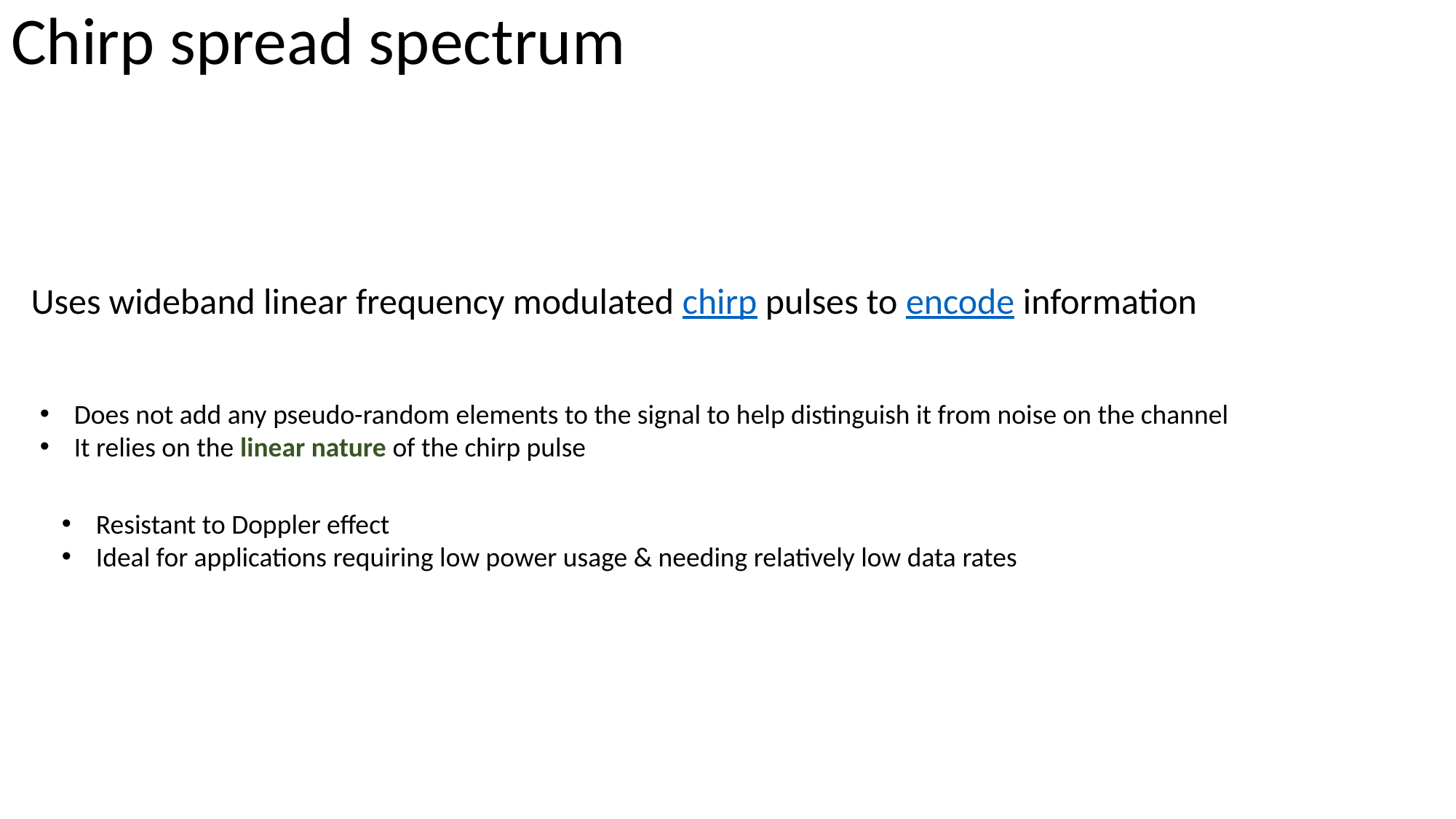

# Chirp spread spectrum

Uses wideband linear frequency modulated chirp pulses to encode information
Does not add any pseudo-random elements to the signal to help distinguish it from noise on the channel
It relies on the linear nature of the chirp pulse
Resistant to Doppler effect
Ideal for applications requiring low power usage & needing relatively low data rates